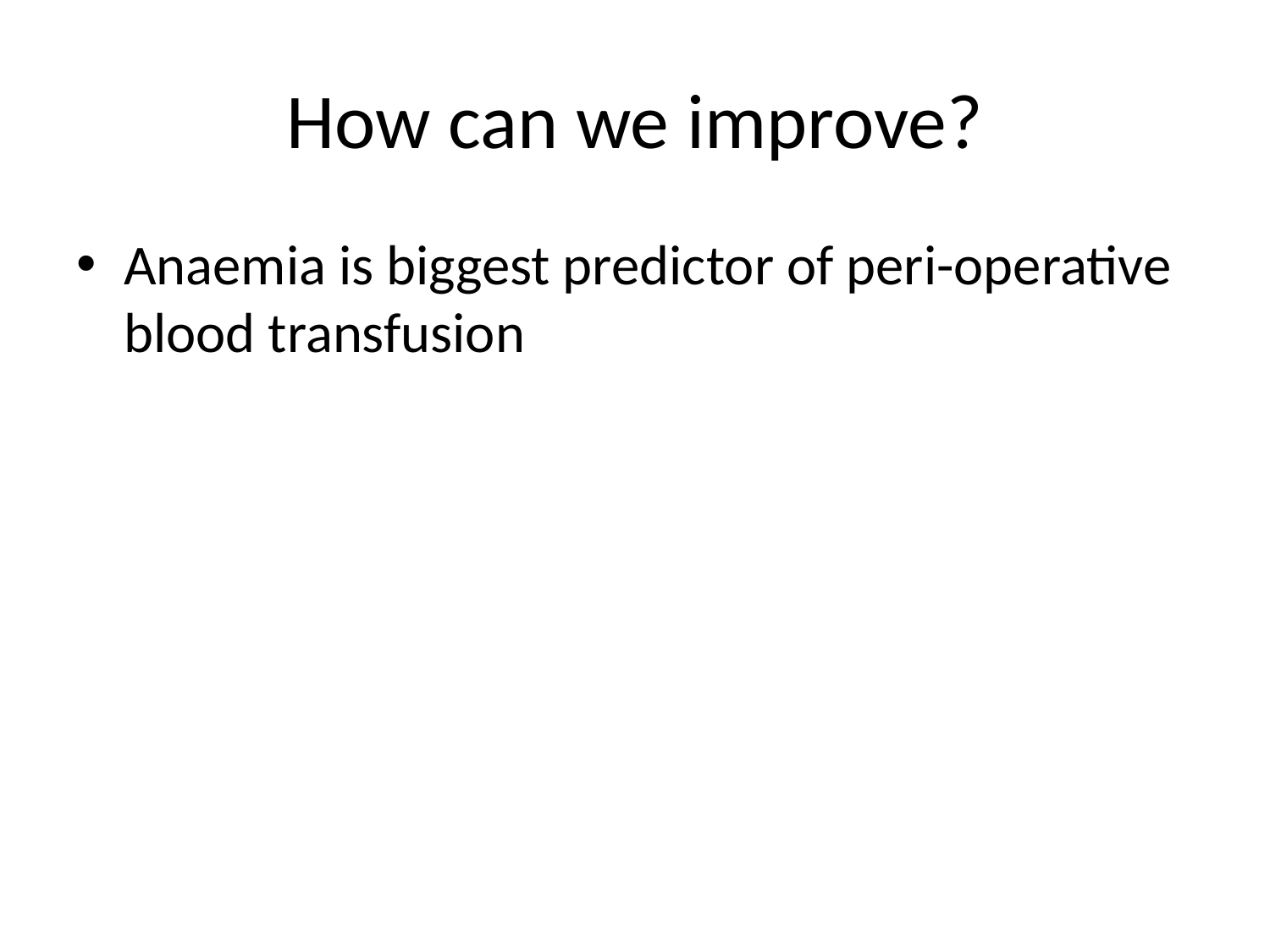

# How can we improve?
Anaemia is biggest predictor of peri-operative blood transfusion